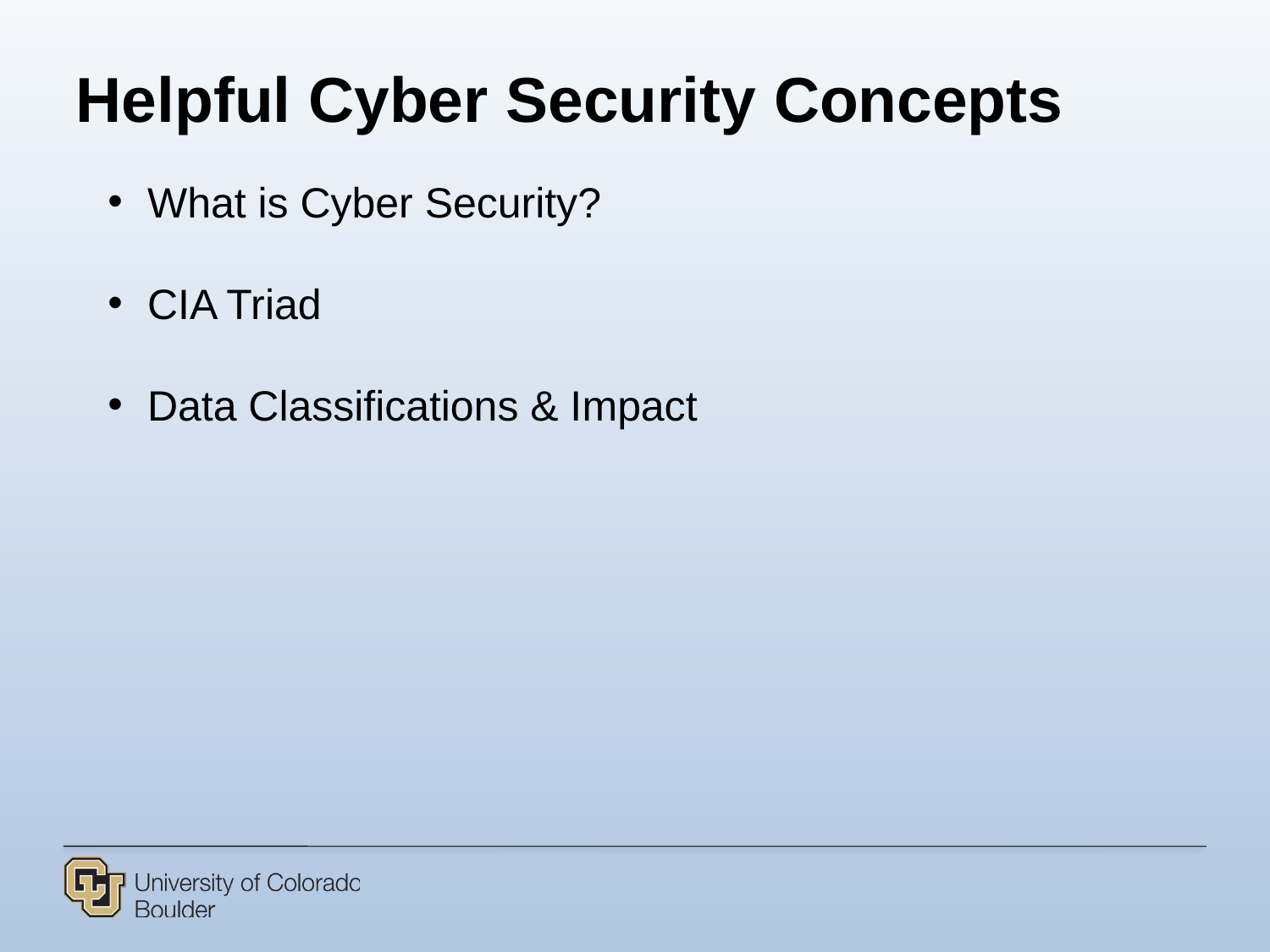

Helpful Cyber Security Concepts
What is Cyber Security?

CIA Triad

Data Classifications & Impact